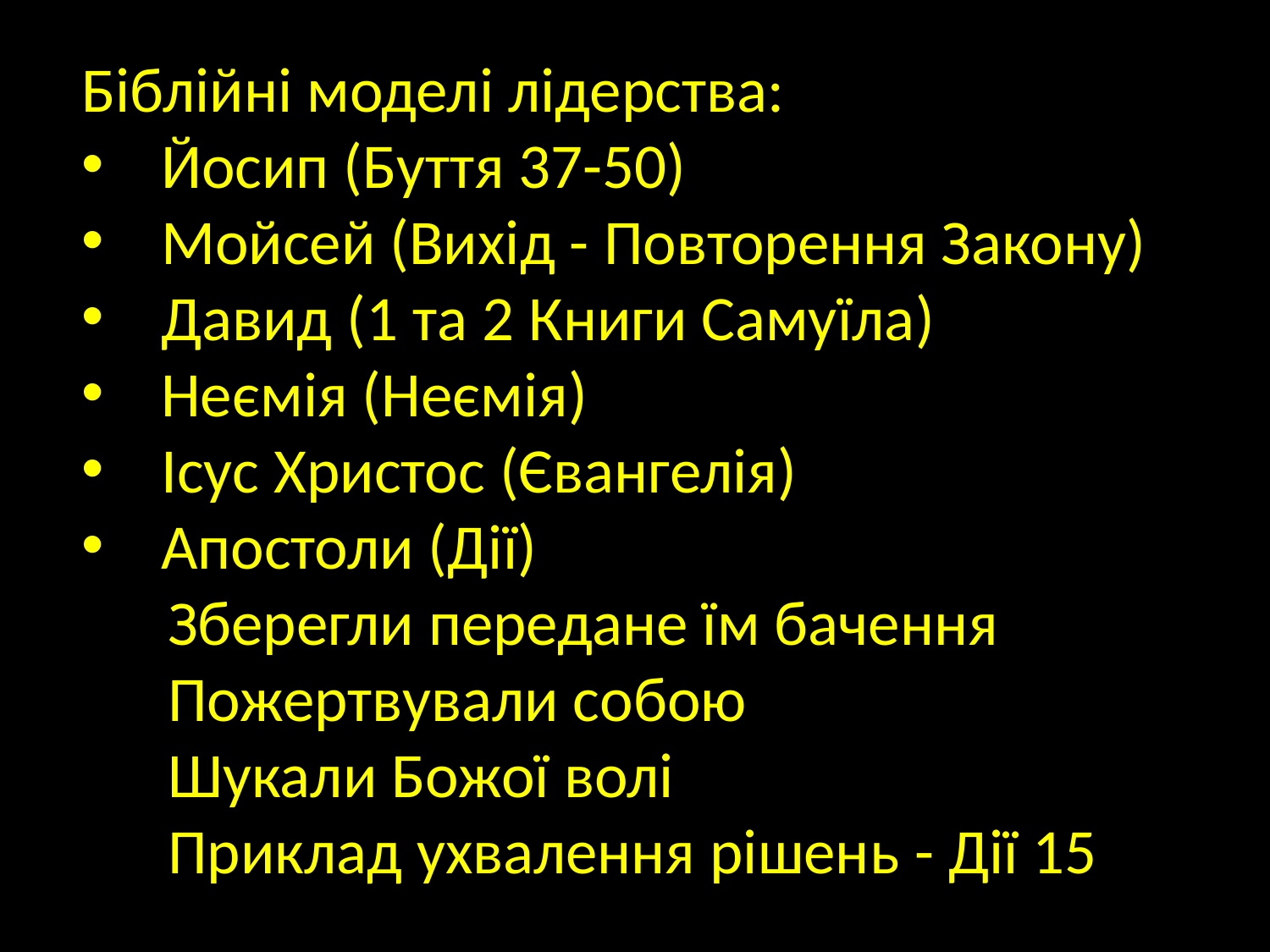

Біблійні моделі лідерства:
Йосип (Буття 37-50)
Мойсей (Вихід - Повторення Закону)
Давид (1 та 2 Книги Самуїла)
Неємія (Неємія)
Ісус Христос (Євангелія)
Апостоли (Дії)
      Зберегли передане їм бачення
      Пожертвували собою
      Шукали Божої волі
      Приклад ухвалення рішень - Дії 15